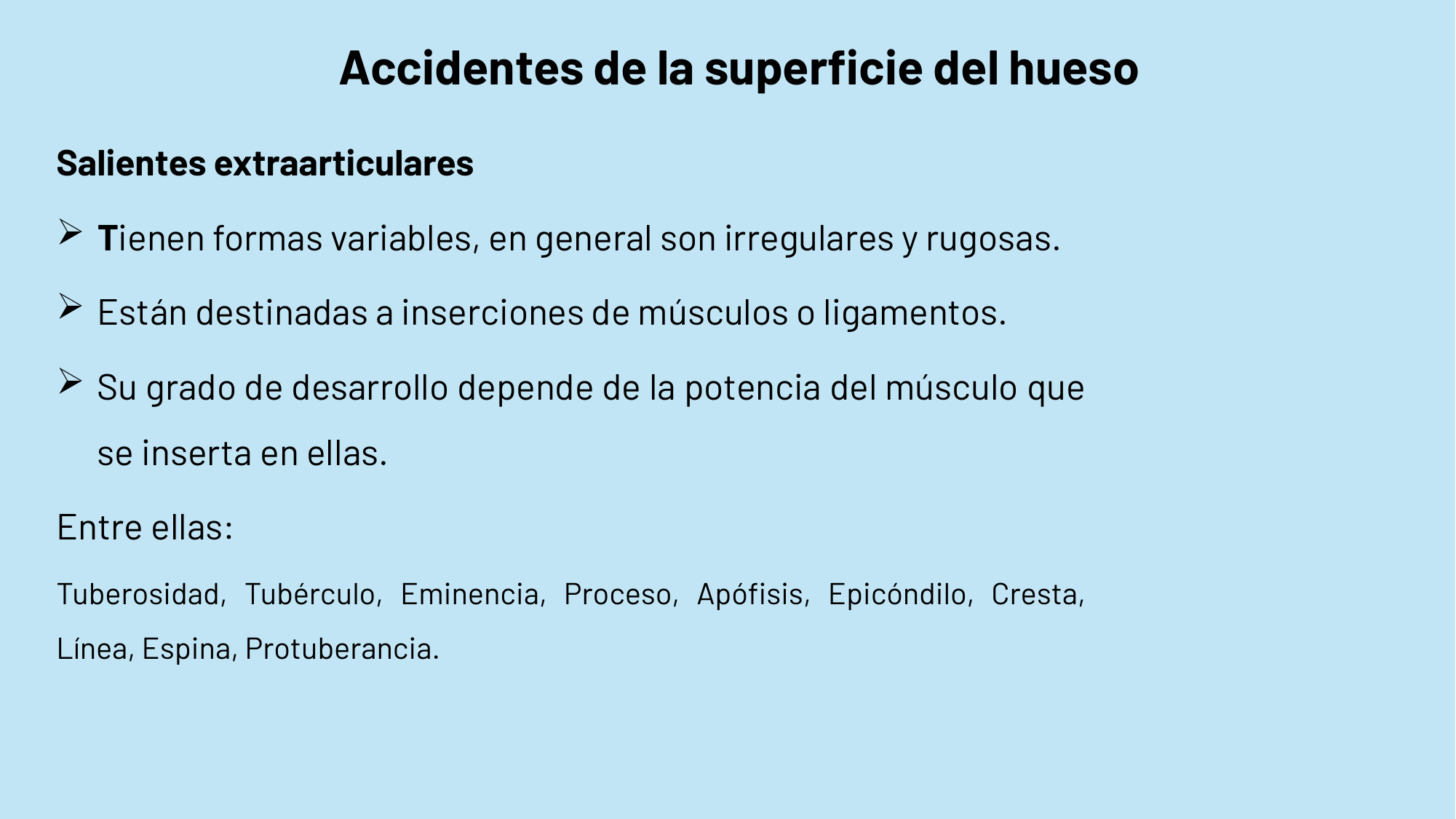

Accidentes de la superficie del hueso
Salientes extraarticulares
Tienen formas variables, en general son irregulares y rugosas.
Están destinadas a inserciones de músculos o ligamentos.
Su grado de desarrollo depende de la potencia del músculo que se inserta en ellas.
Entre ellas:
Tuberosidad, Tubérculo, Eminencia, Proceso, Apófisis, Epicóndilo, Cresta, Línea, Espina, Protuberancia.